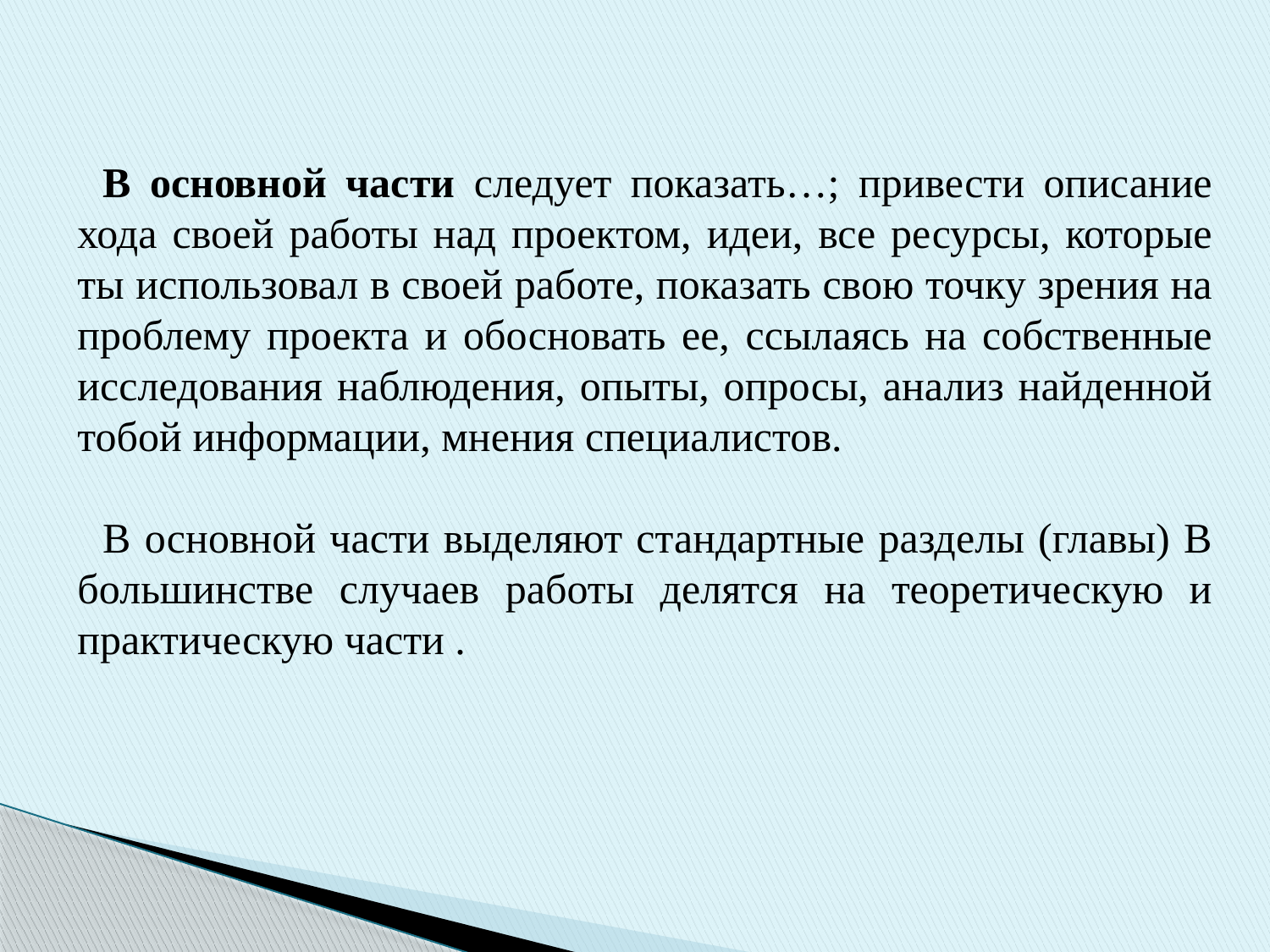

В основной части следует показать…; привести описание хода своей работы над проектом, идеи, все ресурсы, которые ты использовал в своей работе, показать свою точку зрения на проблему проекта и обосновать ее, ссылаясь на собственные исследования наблюдения, опыты, опросы, анализ найденной тобой информации, мнения специалистов.

В основной части выделяют стандартные разделы (главы) В большинстве случаев работы делятся на теоретическую и практическую части .